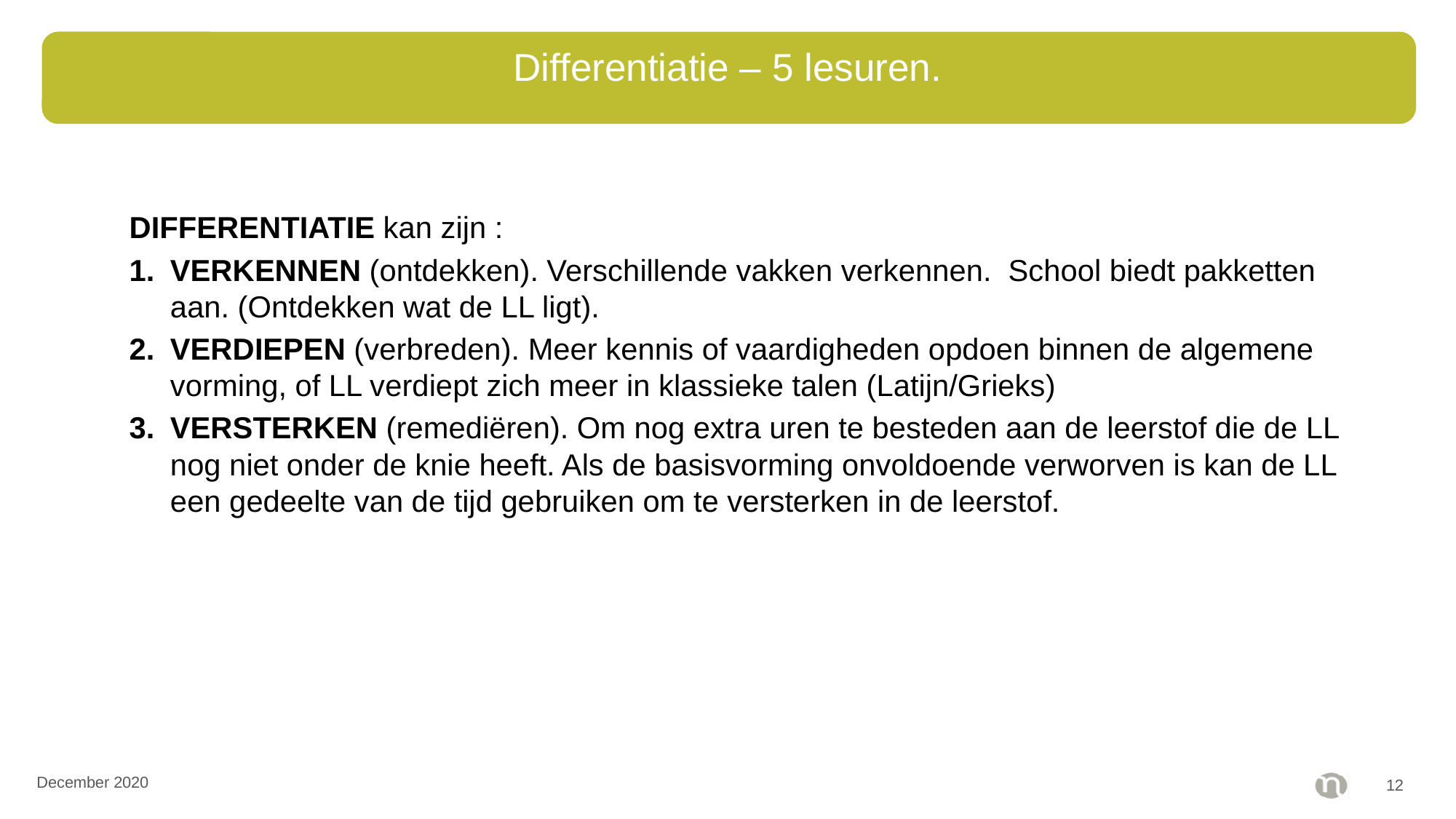

# Differentiatie – 5 lesuren.
DIFFERENTIATIE kan zijn :
VERKENNEN (ontdekken). Verschillende vakken verkennen.  School biedt pakketten aan. (Ontdekken wat de LL ligt).
VERDIEPEN (verbreden). Meer kennis of vaardigheden opdoen binnen de algemene vorming, of LL verdiept zich meer in klassieke talen (Latijn/Grieks)
VERSTERKEN (remediëren). Om nog extra uren te besteden aan de leerstof die de LL nog niet onder de knie heeft. Als de basisvorming onvoldoende verworven is kan de LL een gedeelte van de tijd gebruiken om te versterken in de leerstof.
December 2020
12